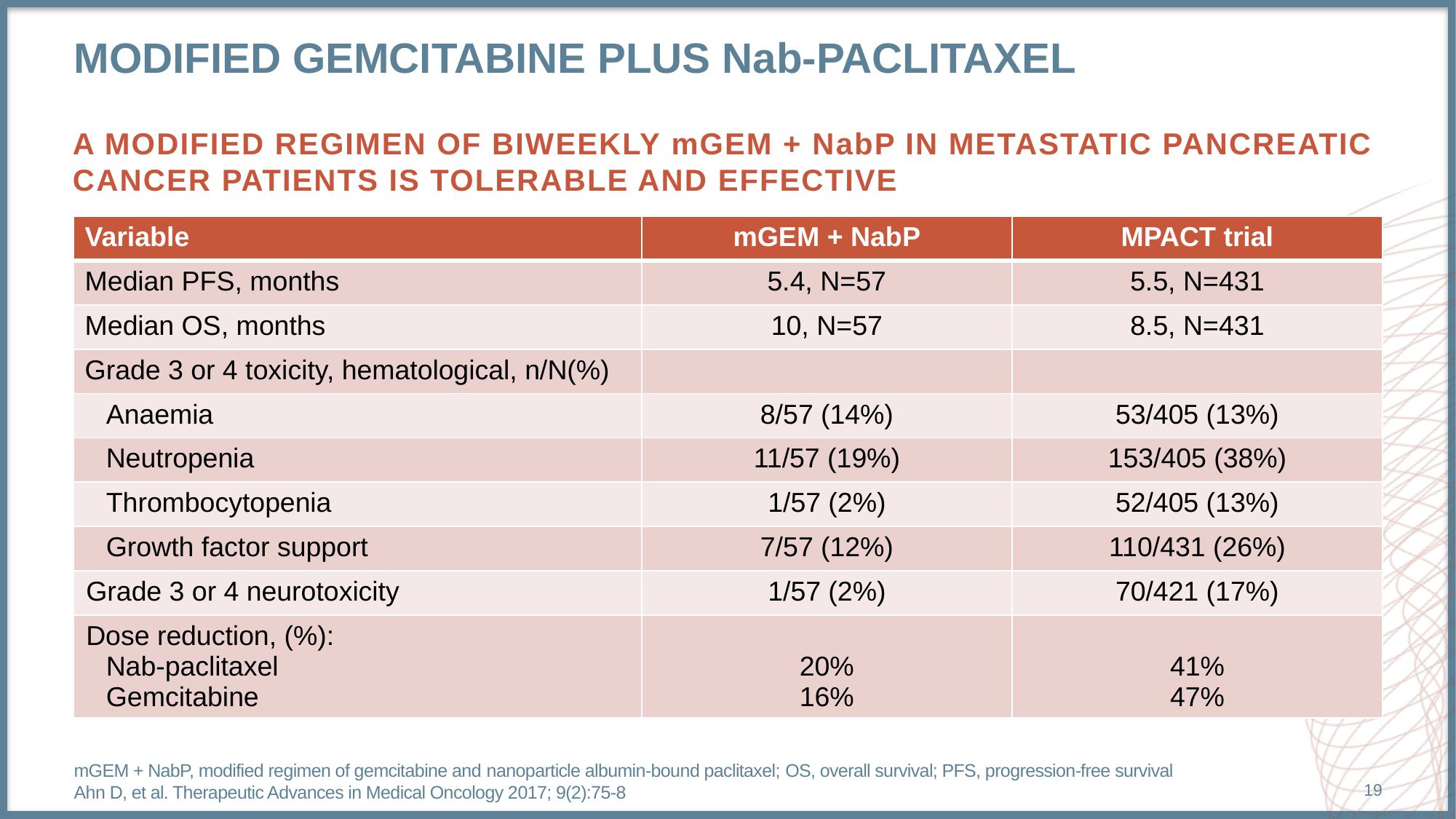

# Modified Gemcitabine plus Nab-paclitaxel
A modified regimen of biweekly mGEM + NabP in metastatic pancreatic cancer patients is tolerable and effective

| Variable | mGEM + NabP | MPACT trial |
| --- | --- | --- |
| Median PFS, months | 5.4, N=57 | 5.5, N=431 |
| Median OS, months | 10, N=57 | 8.5, N=431 |
| Grade 3 or 4 toxicity, hematological, n/N(%) |  |  |
| Anaemia | 8/57 (14%) | 53/405 (13%) |
| Neutropenia | 11/57 (19%) | 153/405 (38%) |
| Thrombocytopenia | 1/57 (2%) | 52/405 (13%) |
| Growth factor support | 7/57 (12%) | 110/431 (26%) |
| Grade 3 or 4 neurotoxicity | 1/57 (2%) | 70/421 (17%) |
| Dose reduction, (%): Nab-paclitaxel Gemcitabine | 20% 16% | 41% 47% |
mGEM + NabP, modified regimen of gemcitabine and nanoparticle albumin-bound paclitaxel; OS, overall survival; PFS, progression-free survival
Ahn D, et al. Therapeutic Advances in Medical Oncology 2017; 9(2):75-8
19